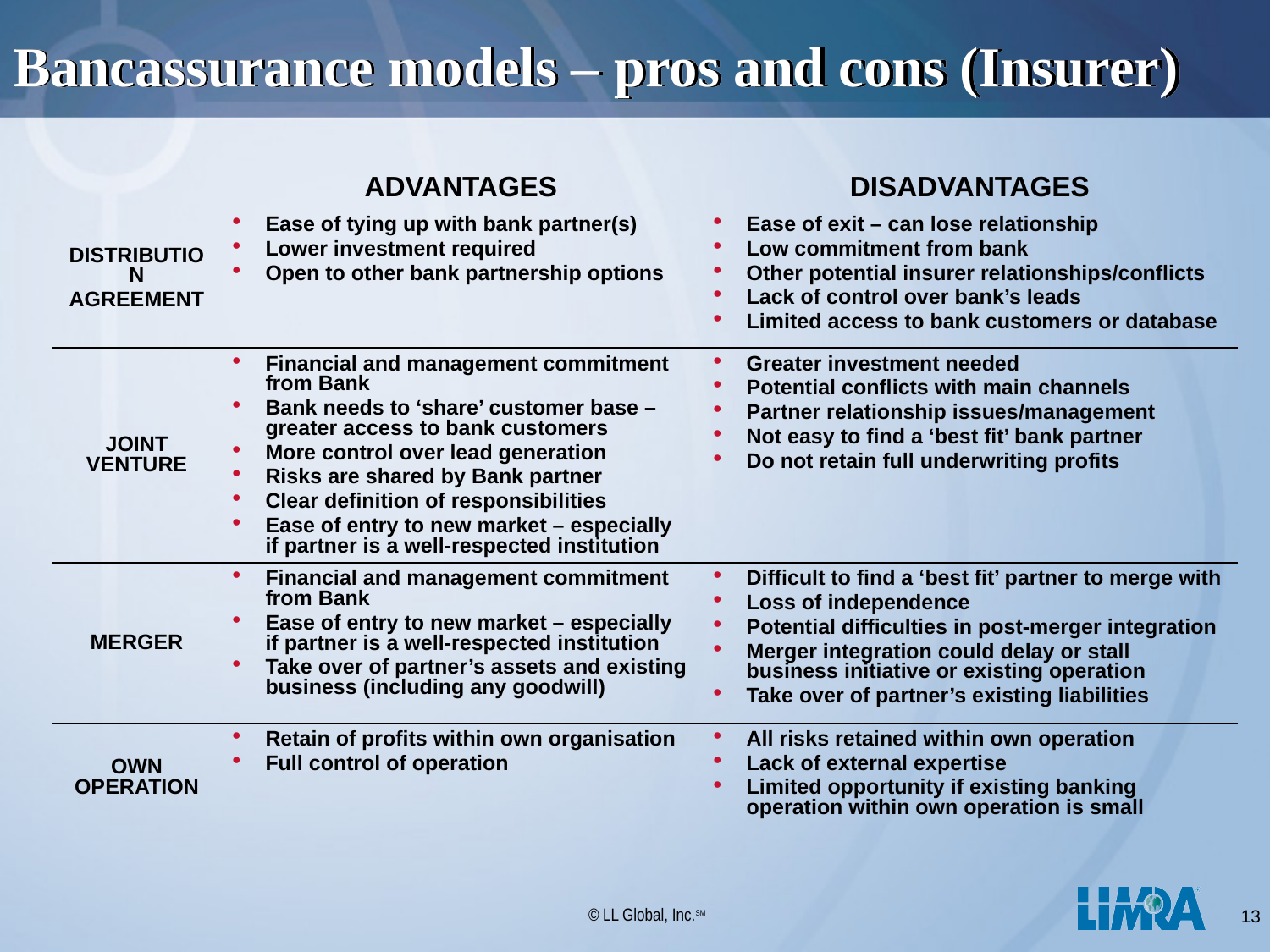

# Bancassurance models – pros and cons (Insurer)
|  | ADVANTAGES | DISADVANTAGES |
| --- | --- | --- |
| DISTRIBUTION AGREEMENT | Ease of tying up with bank partner(s) Lower investment required Open to other bank partnership options | Ease of exit – can lose relationship Low commitment from bank Other potential insurer relationships/conflicts Lack of control over bank’s leads Limited access to bank customers or database |
| JOINT VENTURE | Financial and management commitment from Bank Bank needs to ‘share’ customer base – greater access to bank customers More control over lead generation Risks are shared by Bank partner Clear definition of responsibilities Ease of entry to new market – especially if partner is a well-respected institution | Greater investment needed Potential conflicts with main channels Partner relationship issues/management Not easy to find a ‘best fit’ bank partner Do not retain full underwriting profits |
| MERGER | Financial and management commitment from Bank Ease of entry to new market – especially if partner is a well-respected institution Take over of partner’s assets and existing business (including any goodwill) | Difficult to find a ‘best fit’ partner to merge with Loss of independence Potential difficulties in post-merger integration Merger integration could delay or stall business initiative or existing operation Take over of partner’s existing liabilities |
| OWN OPERATION | Retain of profits within own organisation Full control of operation | All risks retained within own operation Lack of external expertise Limited opportunity if existing banking operation within own operation is small |
13